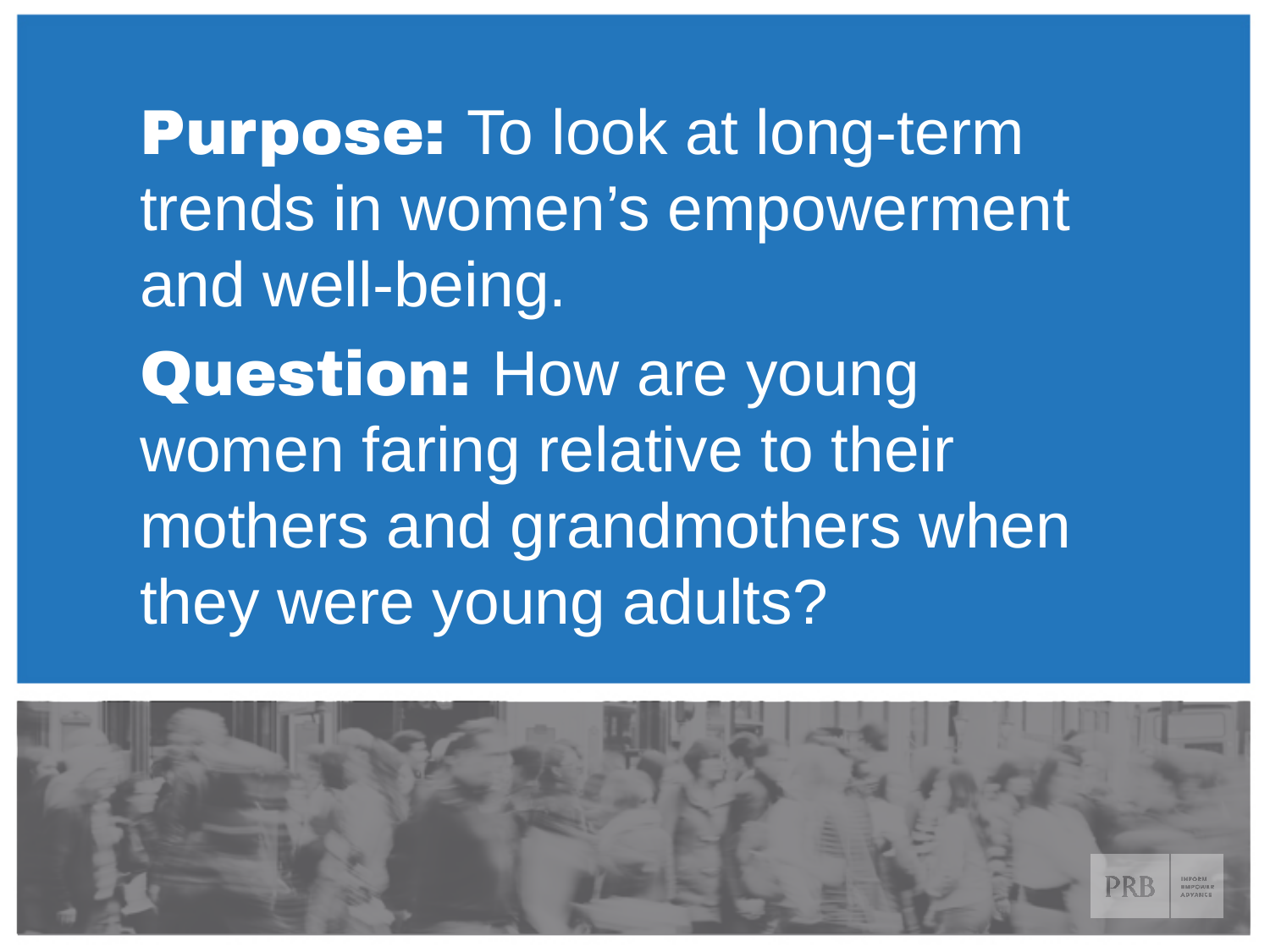

Purpose: To look at long-term trends in women’s empowerment and well-being.
Question: How are young women faring relative to their mothers and grandmothers when they were young adults?